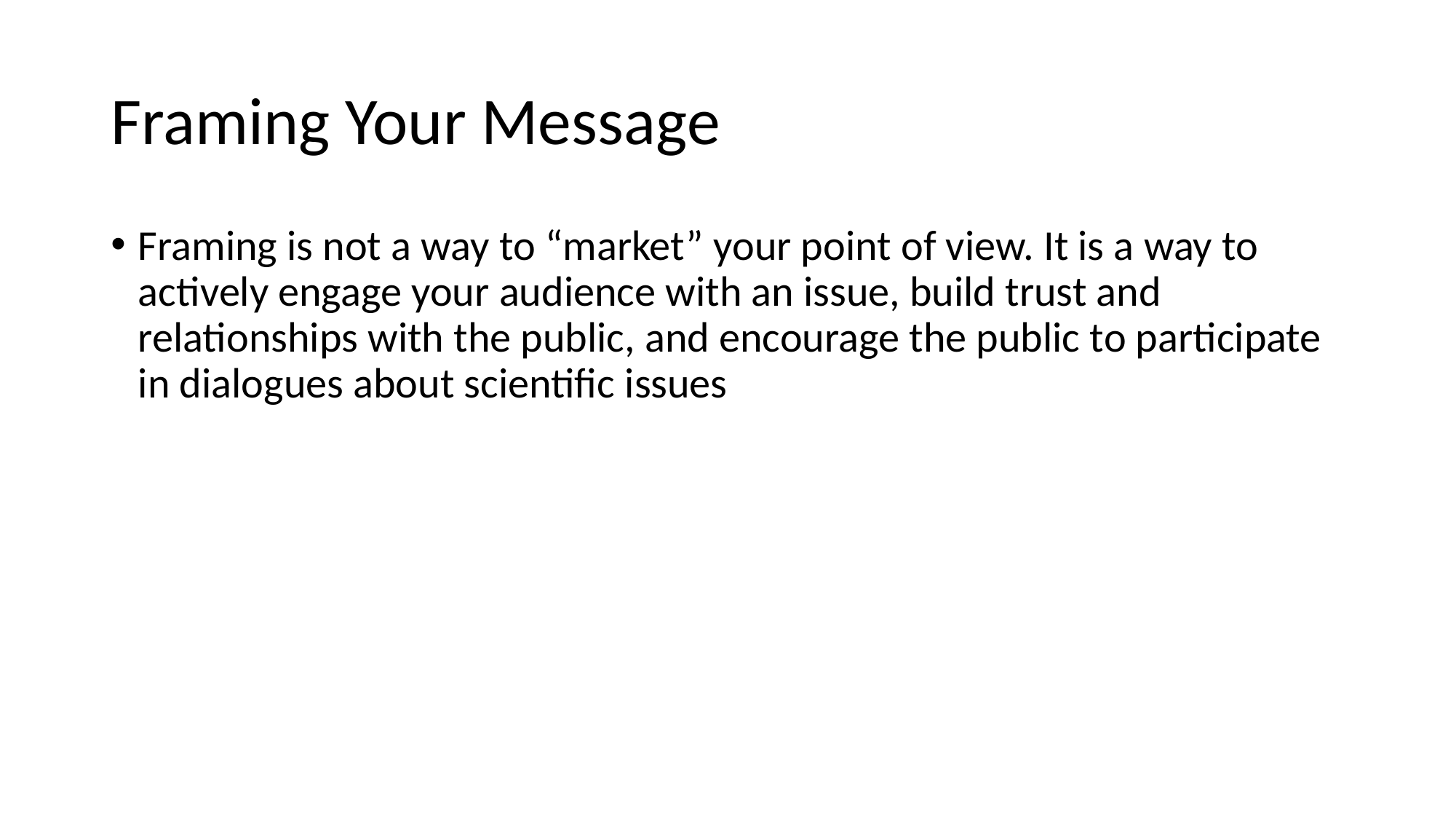

# Framing Your Message
Framing is not a way to “market” your point of view. It is a way to actively engage your audience with an issue, build trust and relationships with the public, and encourage the public to participate in dialogues about scientific issues